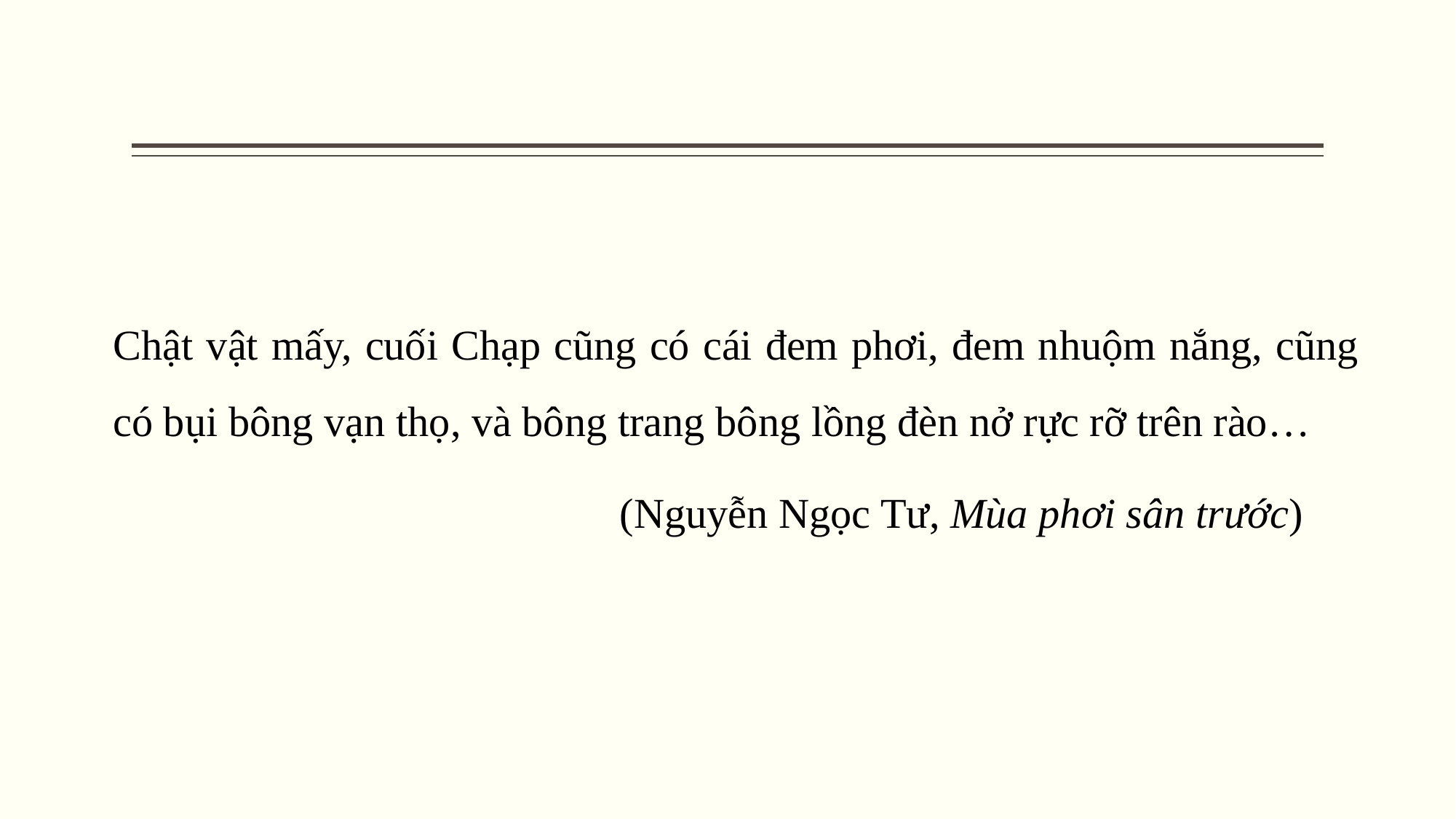

Chật vật mấy, cuối Chạp cũng có cái đem phơi, đem nhuộm nắng, cũng có bụi bông vạn thọ, và bông trang bông lồng đèn nở rực rỡ trên rào…
                                                (Nguyễn Ngọc Tư, Mùa phơi sân trước)